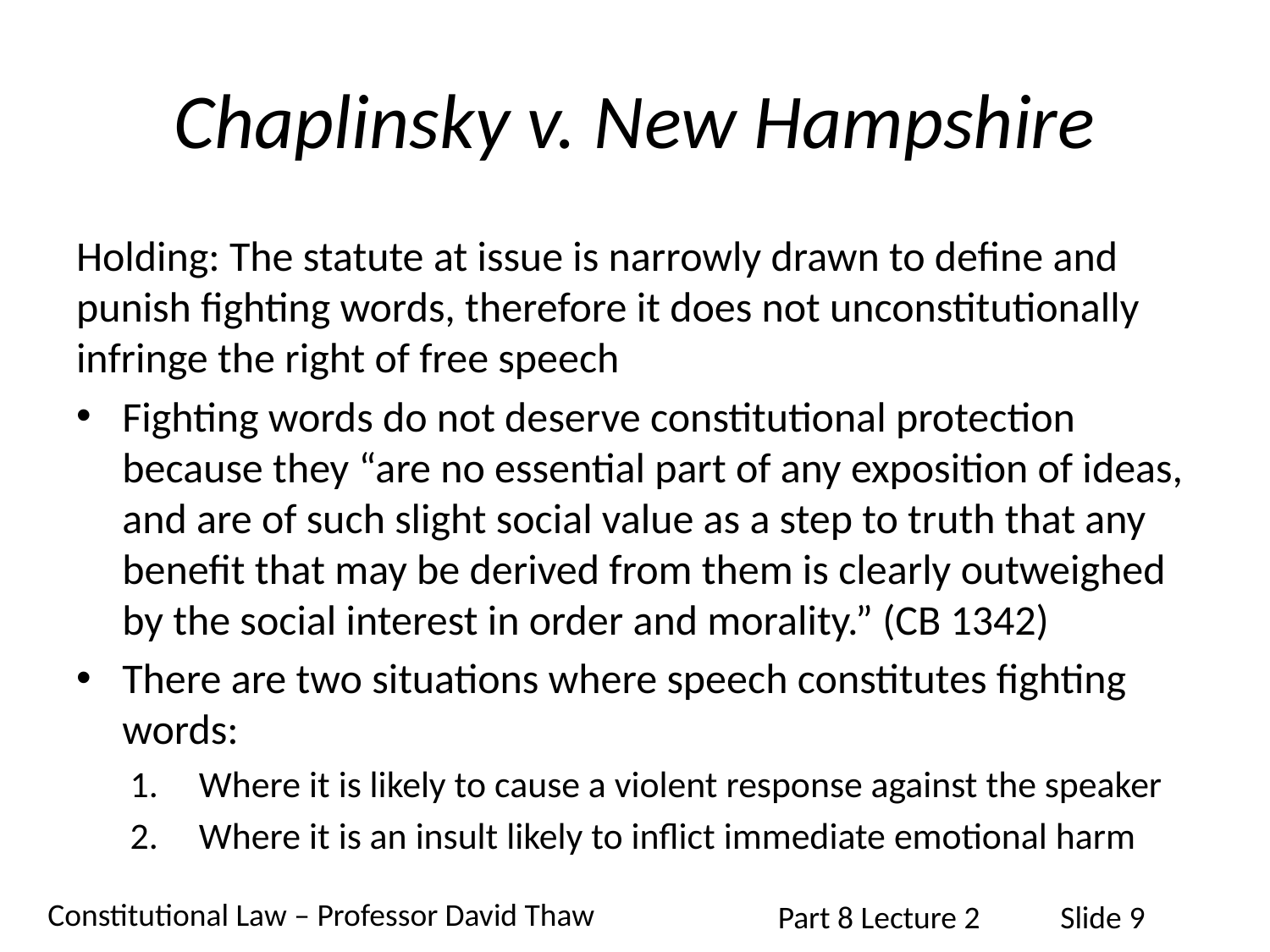

# Chaplinsky v. New Hampshire
Holding: The statute at issue is narrowly drawn to define and punish fighting words, therefore it does not unconstitutionally infringe the right of free speech
Fighting words do not deserve constitutional protection because they “are no essential part of any exposition of ideas, and are of such slight social value as a step to truth that any benefit that may be derived from them is clearly outweighed by the social interest in order and morality.” (CB 1342)
There are two situations where speech constitutes fighting words:
Where it is likely to cause a violent response against the speaker
Where it is an insult likely to inflict immediate emotional harm